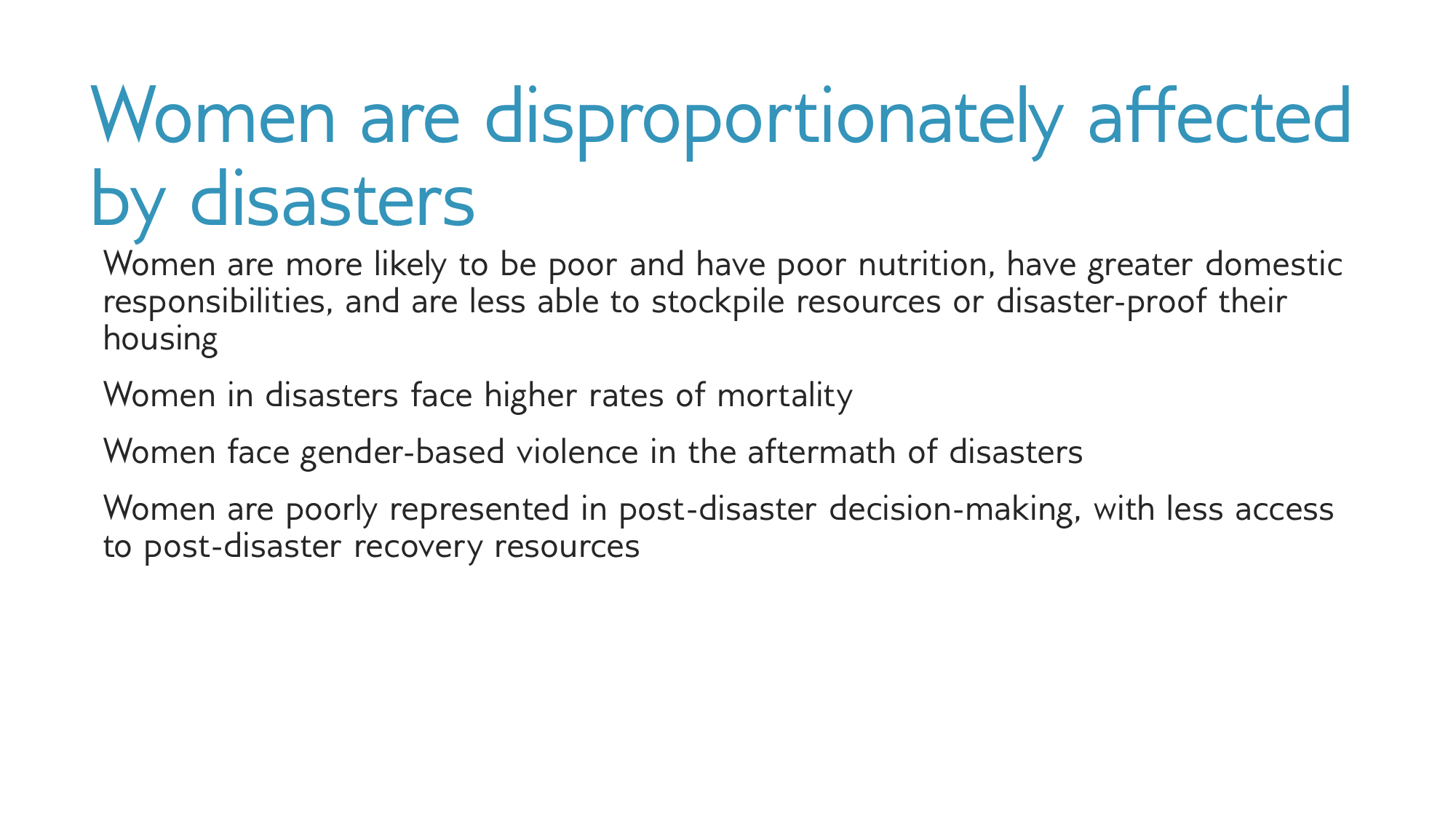

# Women are disproportionately affected by disasters
Women are more likely to be poor and have poor nutrition, have greater domestic responsibilities, and are less able to stockpile resources or disaster-proof their housing
Women in disasters face higher rates of mortality
Women face gender-based violence in the aftermath of disasters
Women are poorly represented in post-disaster decision-making, with less access to post-disaster recovery resources
12